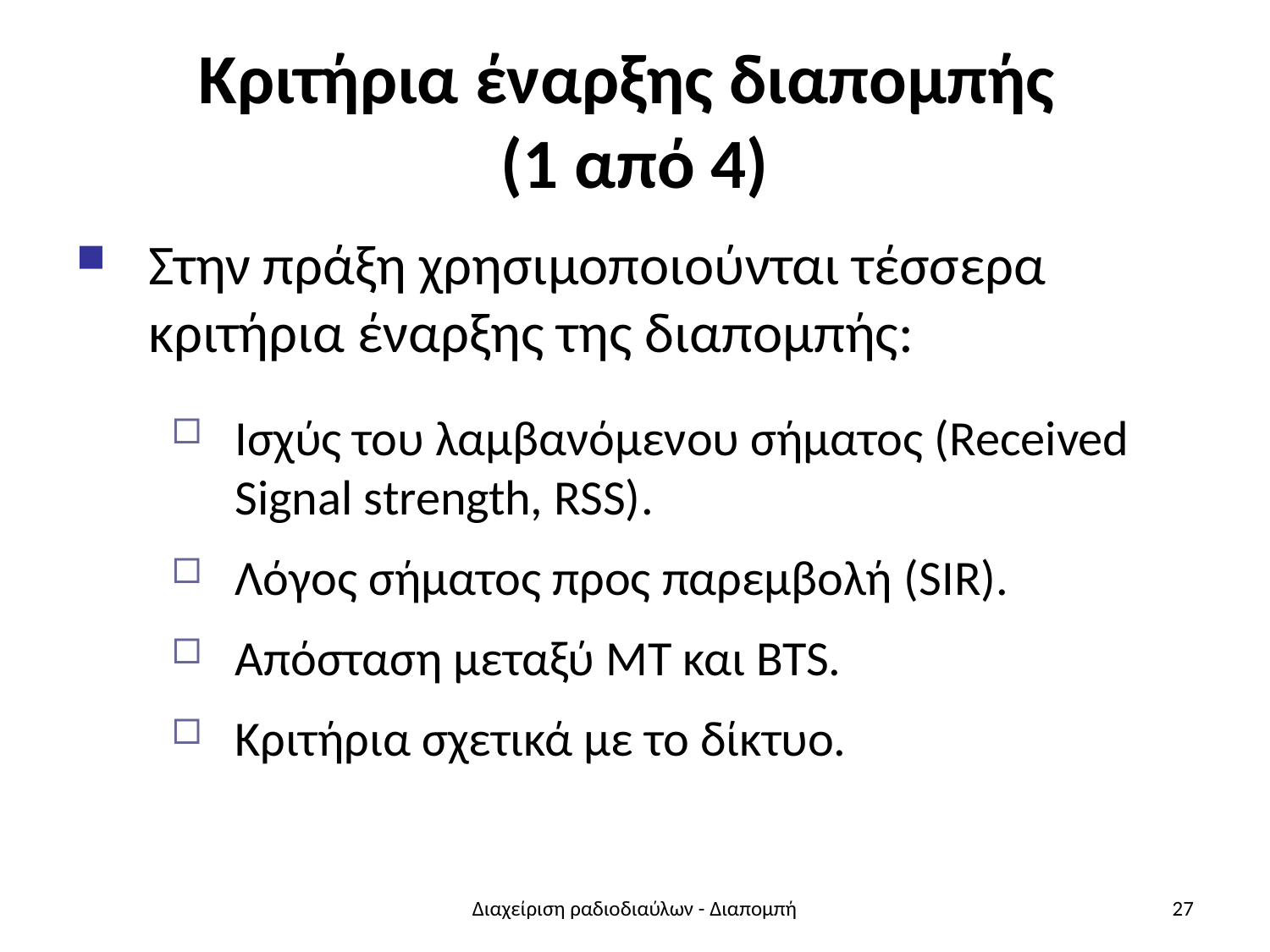

# Κριτήρια έναρξης διαπομπής (1 από 4)
Στην πράξη χρησιμοποιούνται τέσσερα κριτήρια έναρξης της διαπομπής:
Ισχύς του λαμβανόμενου σήματος (Received Signal strength, RSS).
Λόγος σήματος προς παρεμβολή (SIR).
Απόσταση μεταξύ ΜΤ και BTS.
Κριτήρια σχετικά με το δίκτυο.

Διαχείριση ραδιοδιαύλων - Διαπομπή
27